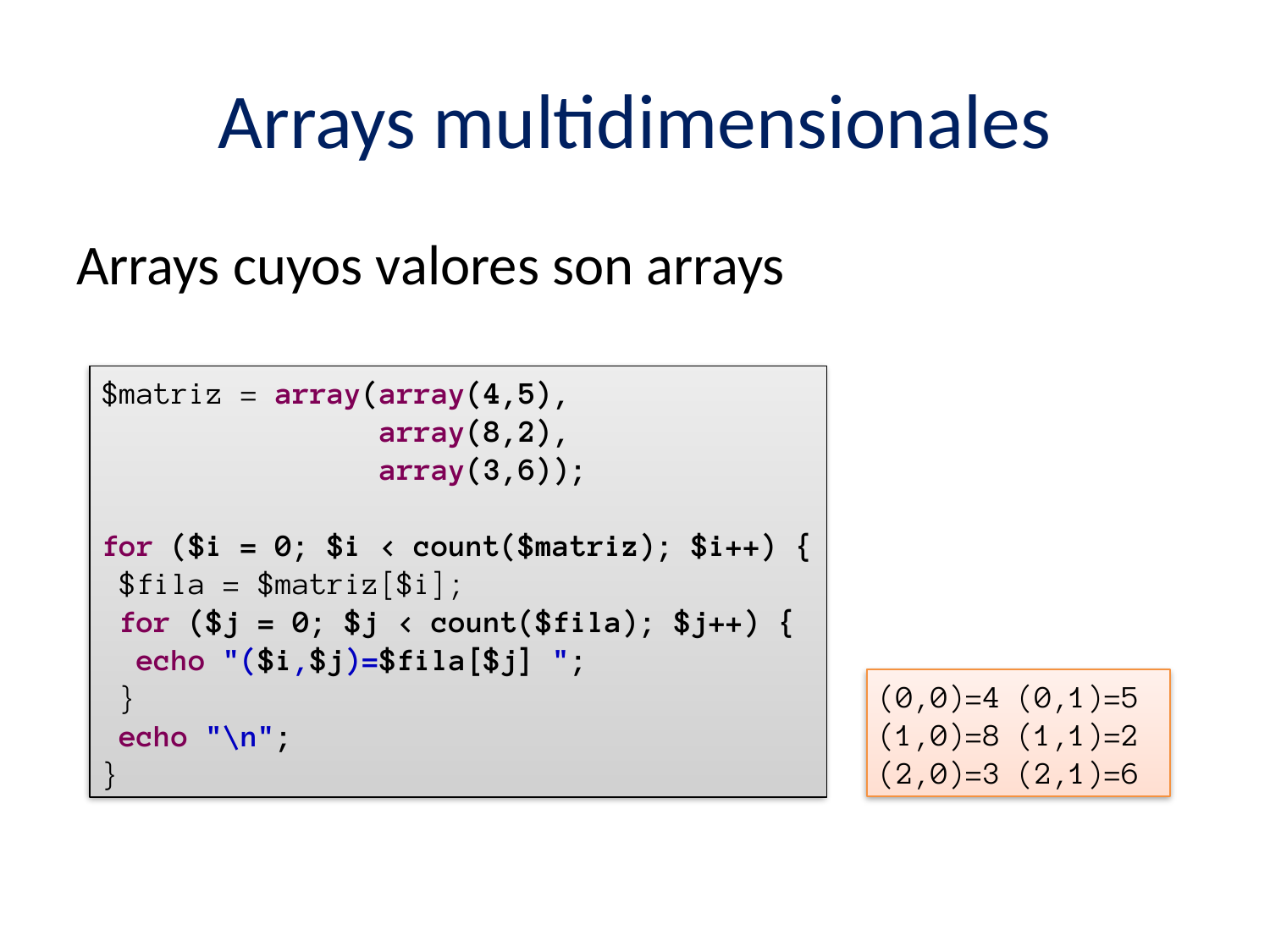

# Arrays multidimensionales
Arrays cuyos valores son arrays
$matriz = array(array(4,5),
                array(8,2),
                array(3,6));

for ($i = 0; $i < count($matriz); $i++) {
 $fila = $matriz[$i];
 for ($j = 0; $j < count($fila); $j++) {
  echo "($i,$j)=$fila[$j] ";
 }
 echo "\n";
}
(0,0)=4 (0,1)=5 
(1,0)=8 (1,1)=2 
(2,0)=3 (2,1)=6